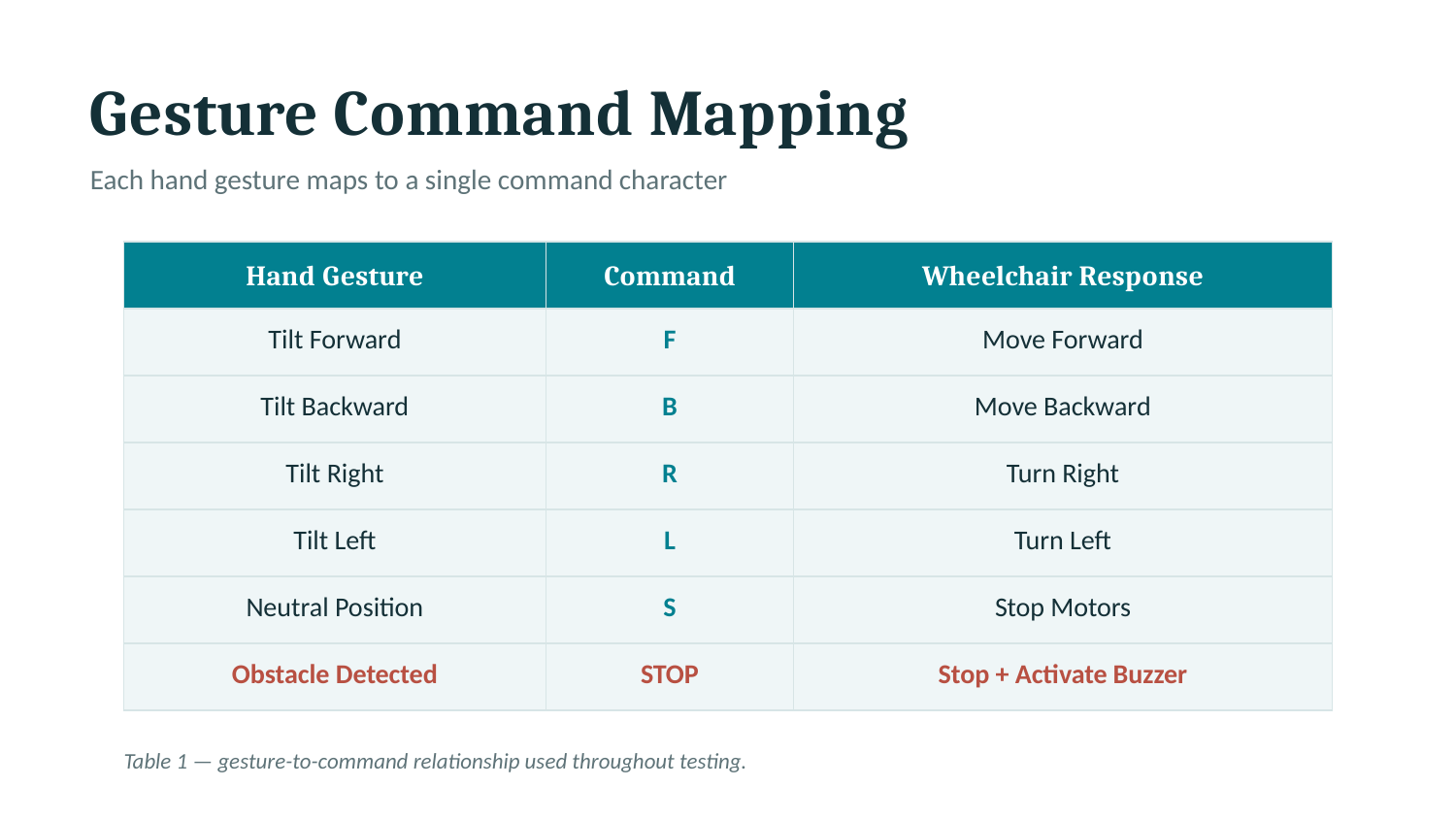

Gesture Command Mapping
Each hand gesture maps to a single command character
| Hand Gesture | Command | Wheelchair Response |
| --- | --- | --- |
| Tilt Forward | F | Move Forward |
| Tilt Backward | B | Move Backward |
| Tilt Right | R | Turn Right |
| Tilt Left | L | Turn Left |
| Neutral Position | S | Stop Motors |
| Obstacle Detected | STOP | Stop + Activate Buzzer |
Table 1 — gesture-to-command relationship used throughout testing.